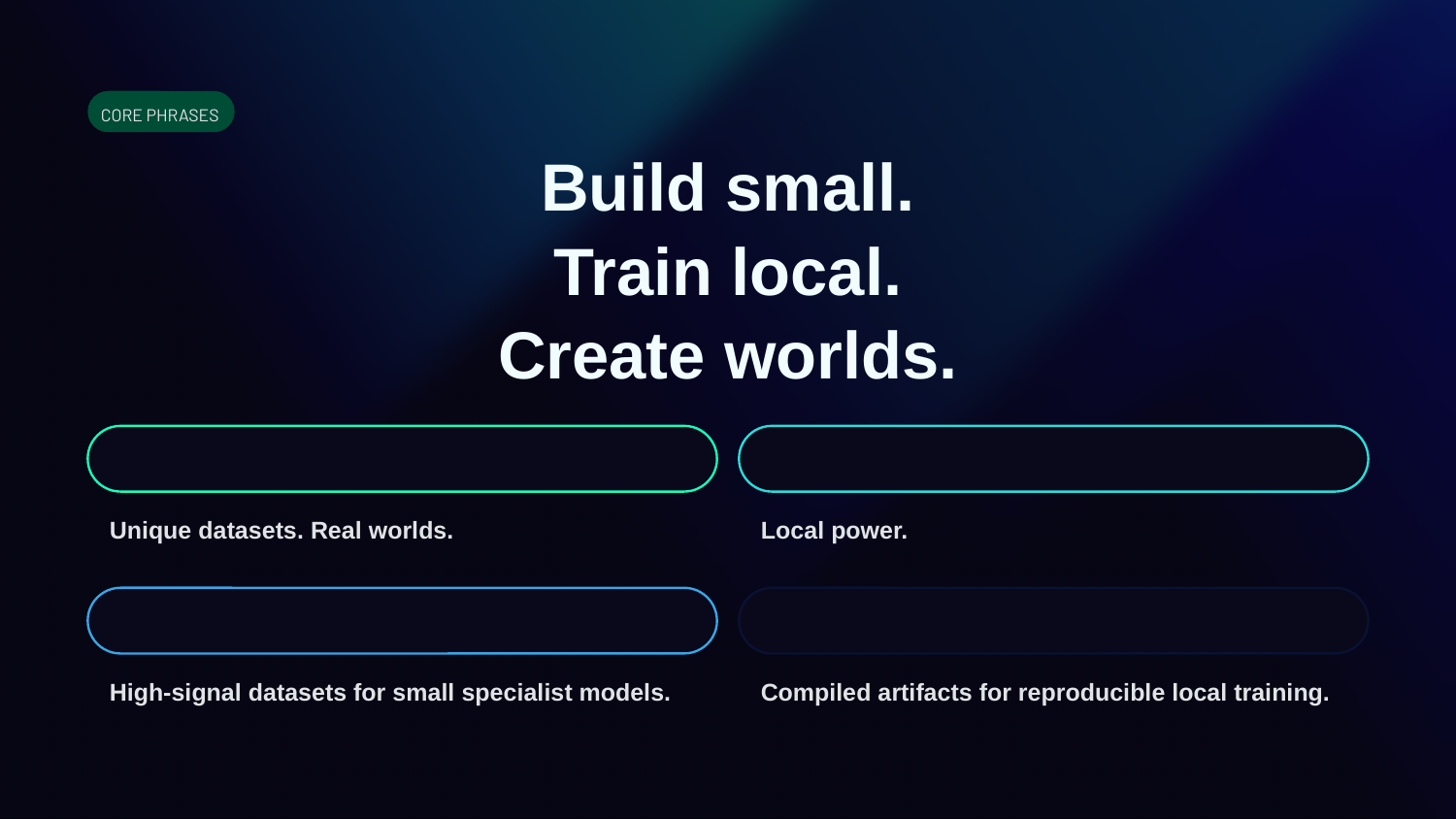

CORE PHRASES
Build small.
Train local.
Create worlds.

Unique datasets. Real worlds.
Local power.

High-signal datasets for small specialist models.
Compiled artifacts for reproducible local training.